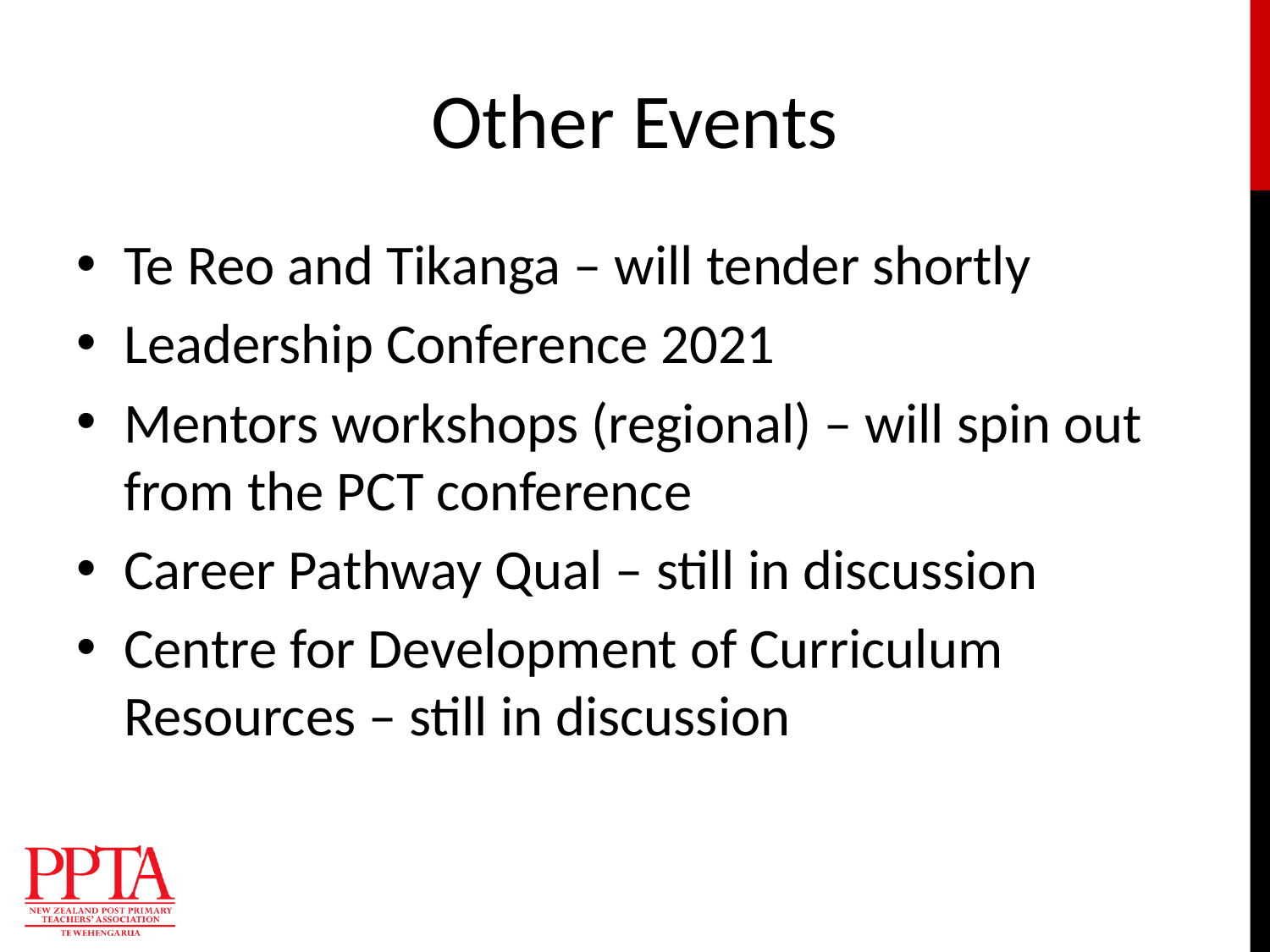

# Other Events
Te Reo and Tikanga – will tender shortly
Leadership Conference 2021
Mentors workshops (regional) – will spin out from the PCT conference
Career Pathway Qual – still in discussion
Centre for Development of Curriculum Resources – still in discussion